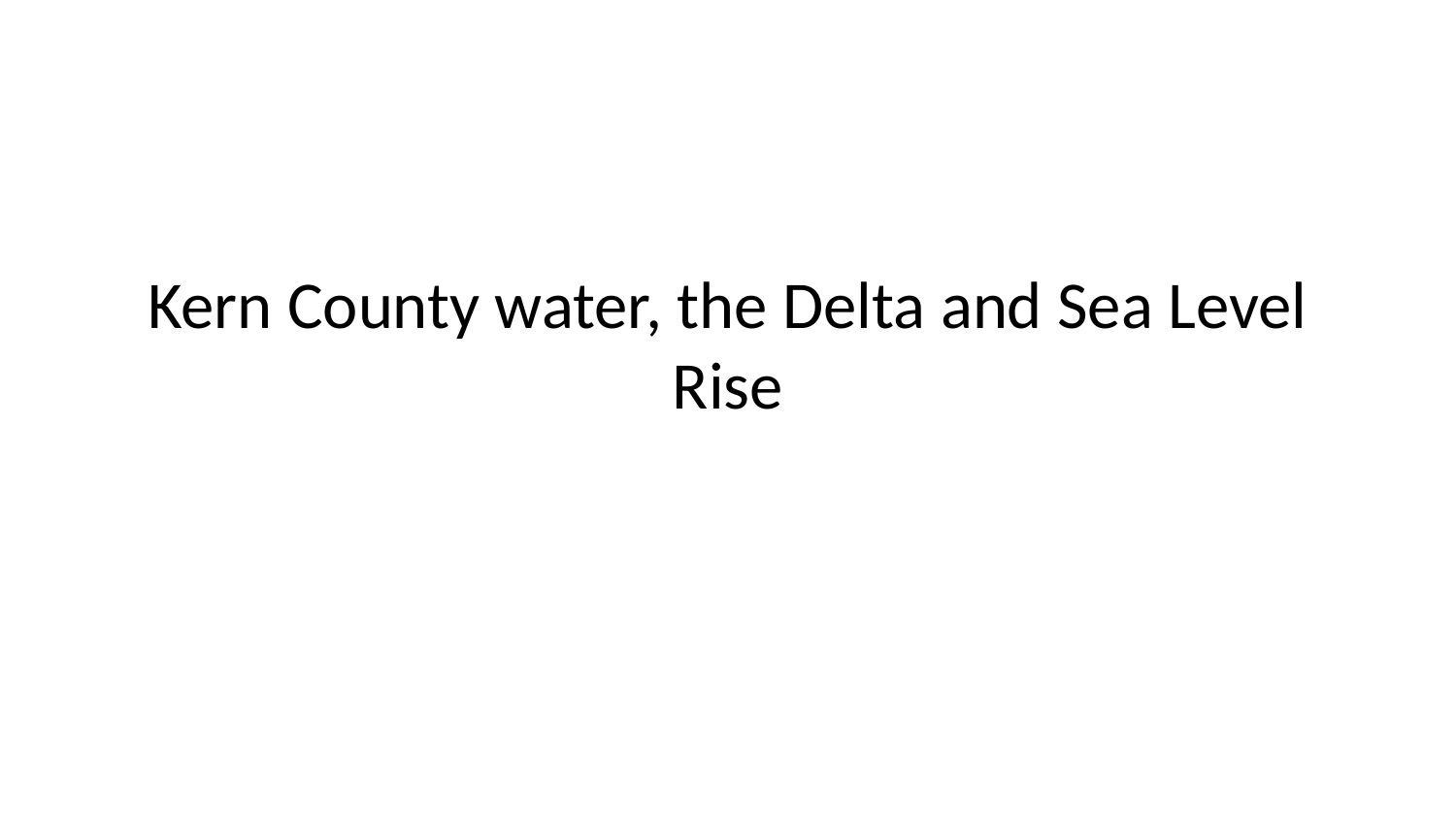

# Kern County water, the Delta and Sea Level Rise